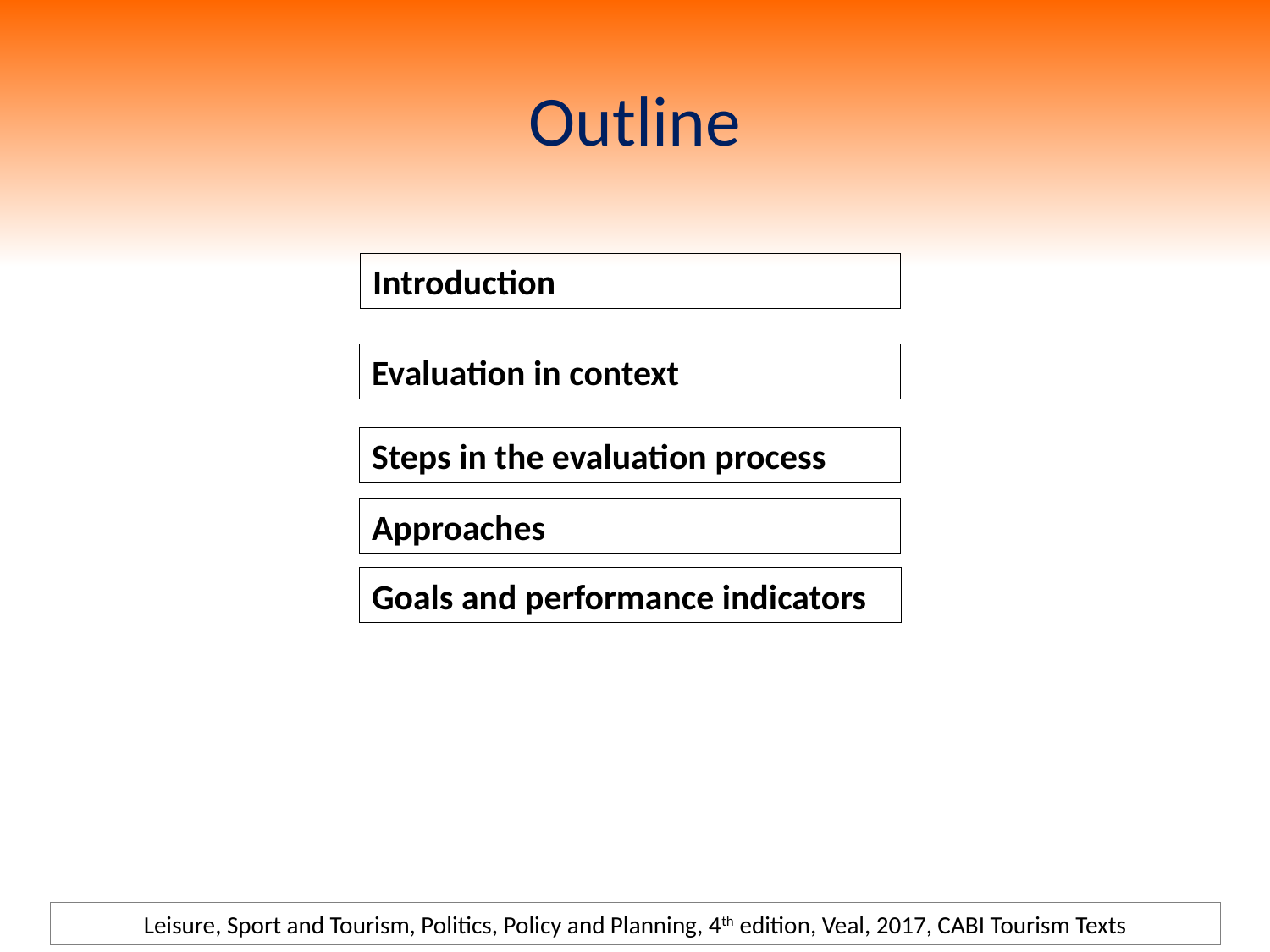

# Outline
Introduction
Evaluation in context
Steps in the evaluation process
Approaches
Goals and performance indicators
Leisure, Sport and Tourism, Politics, Policy and Planning, 4th edition, Veal, 2017, CABI Tourism Texts